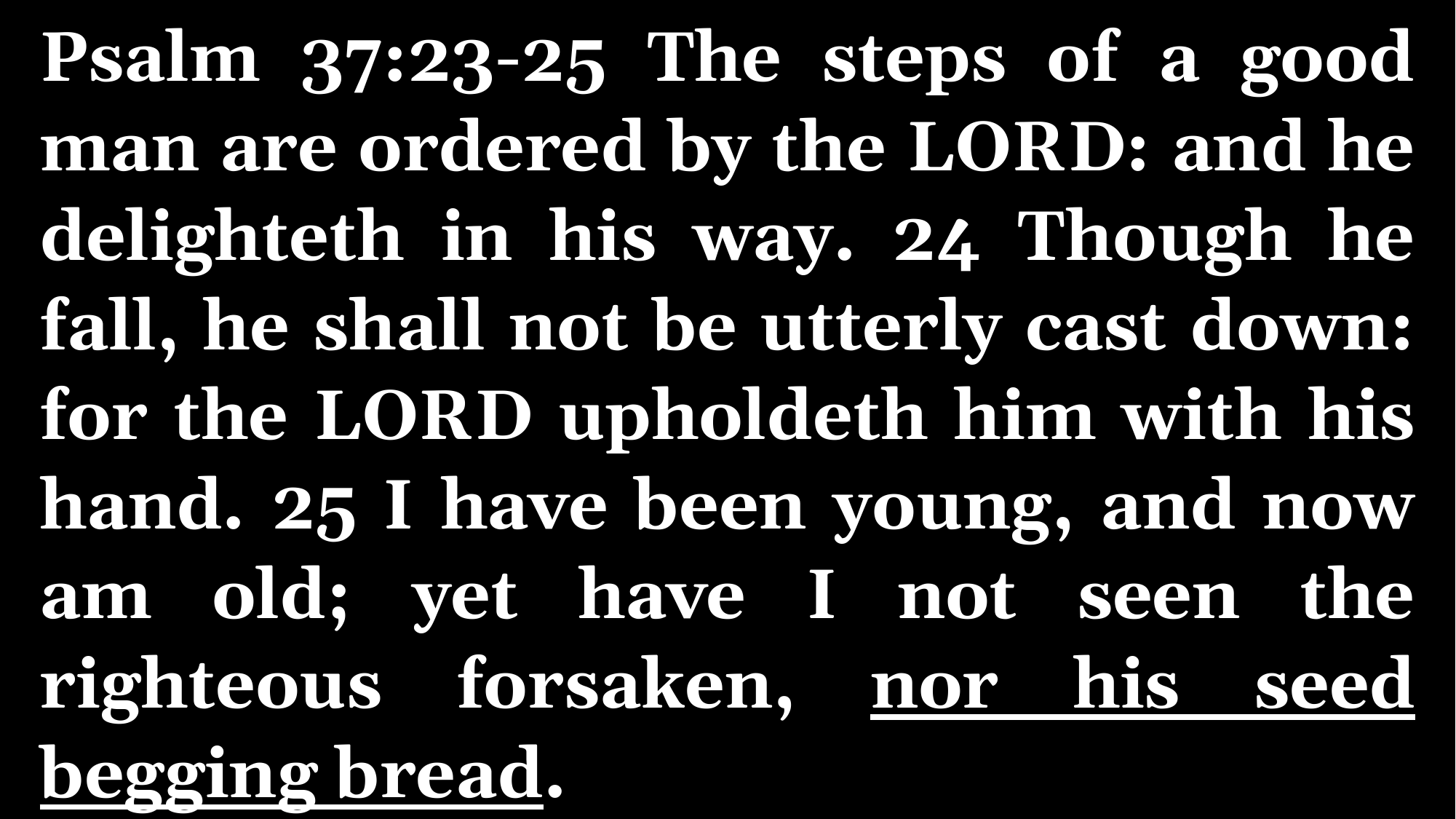

Psalm 37:23-25 The steps of a good man are ordered by the LORD: and he delighteth in his way. 24 Though he fall, he shall not be utterly cast down: for the LORD upholdeth him with his hand. 25 I have been young, and now am old; yet have I not seen the righteous forsaken, nor his seed begging bread.